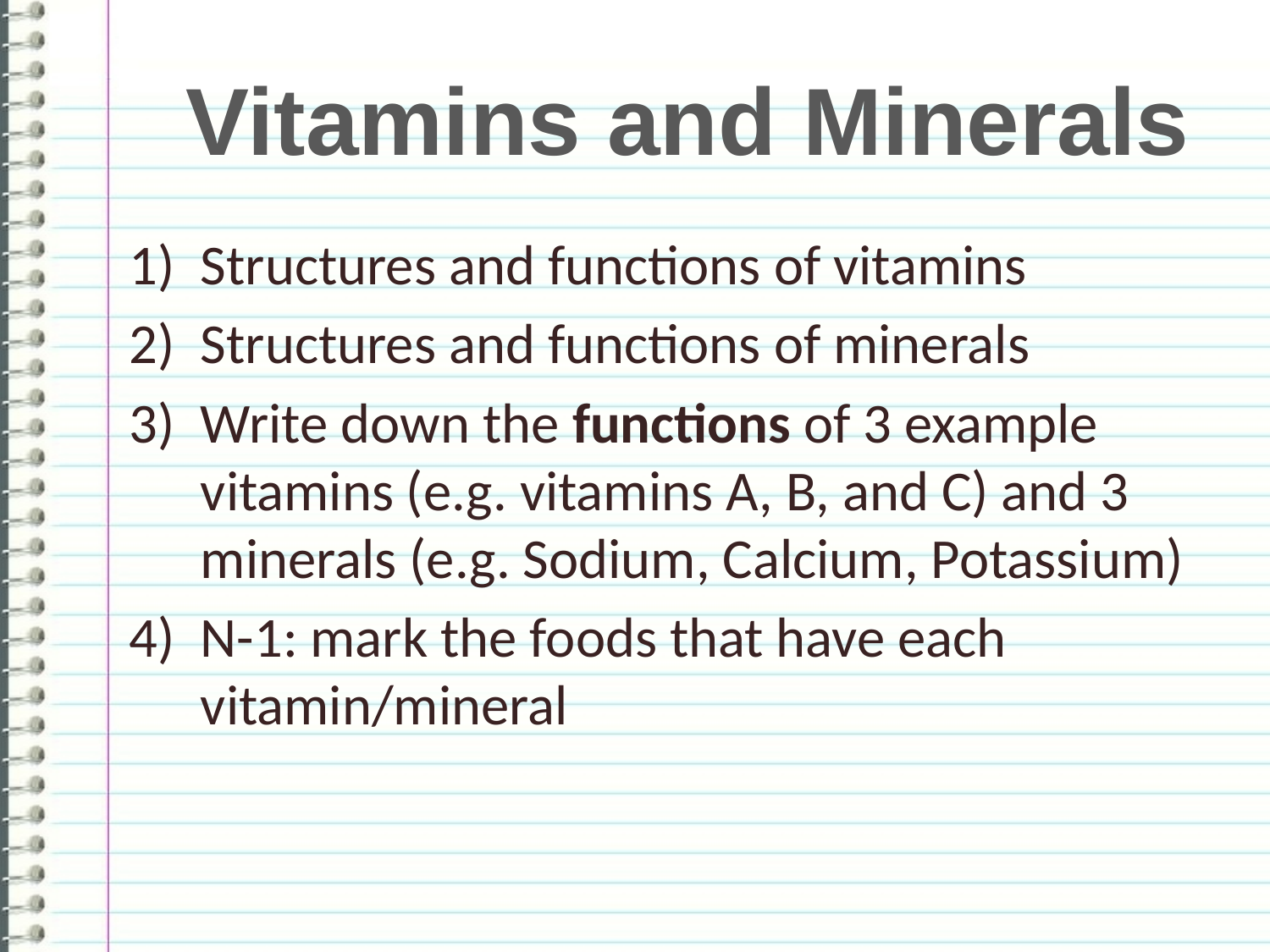

# Vitamins and Minerals
Structures and functions of vitamins
Structures and functions of minerals
Write down the functions of 3 example vitamins (e.g. vitamins A, B, and C) and 3 minerals (e.g. Sodium, Calcium, Potassium)
N-1: mark the foods that have each vitamin/mineral